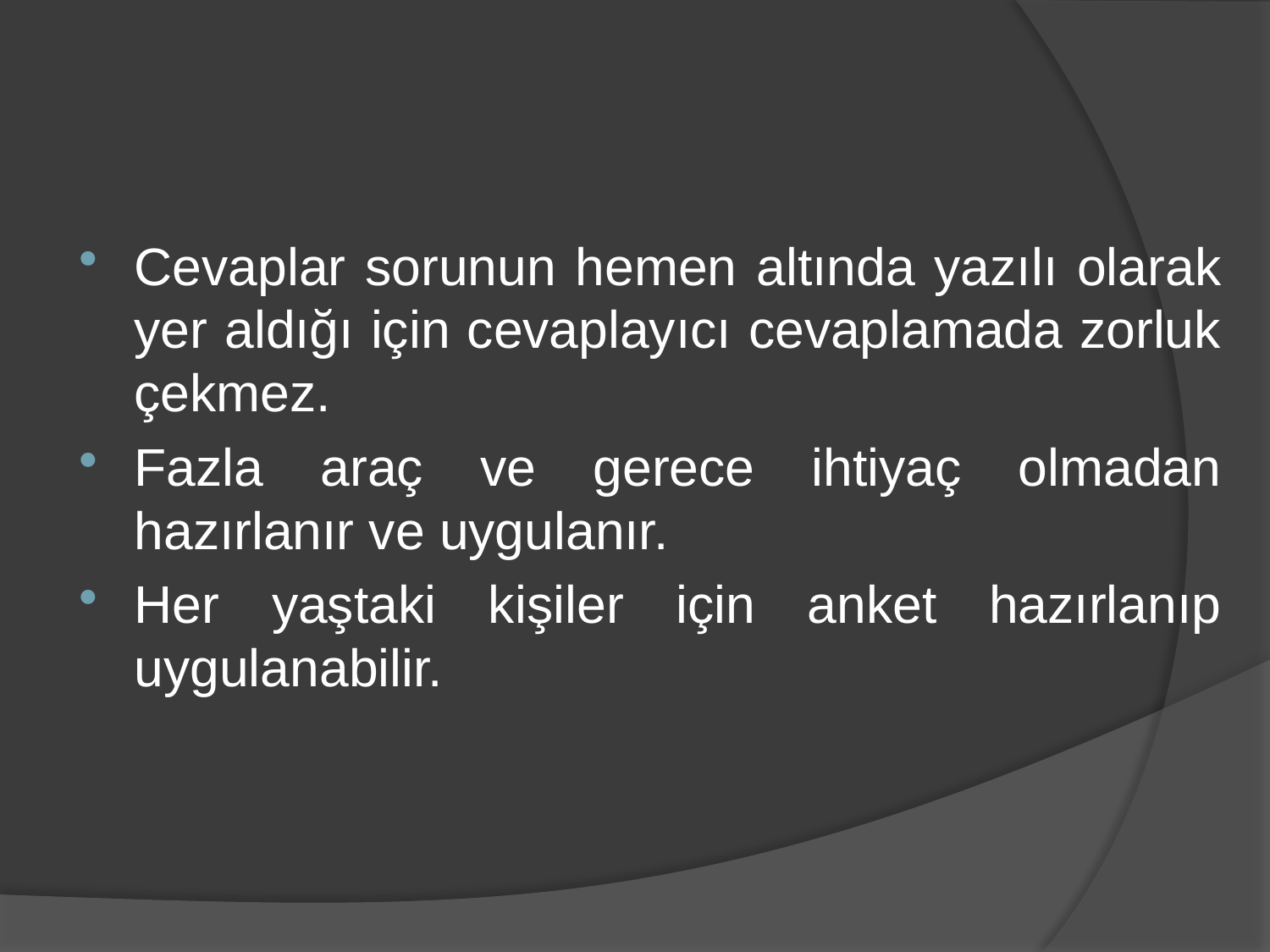

Cevaplar sorunun hemen altında yazılı olarak yer aldığı için cevaplayıcı cevaplamada zorluk çekmez.
Fazla araç ve gerece ihtiyaç olmadan hazırlanır ve uygulanır.
Her yaştaki kişiler için anket hazırlanıp uygulanabilir.